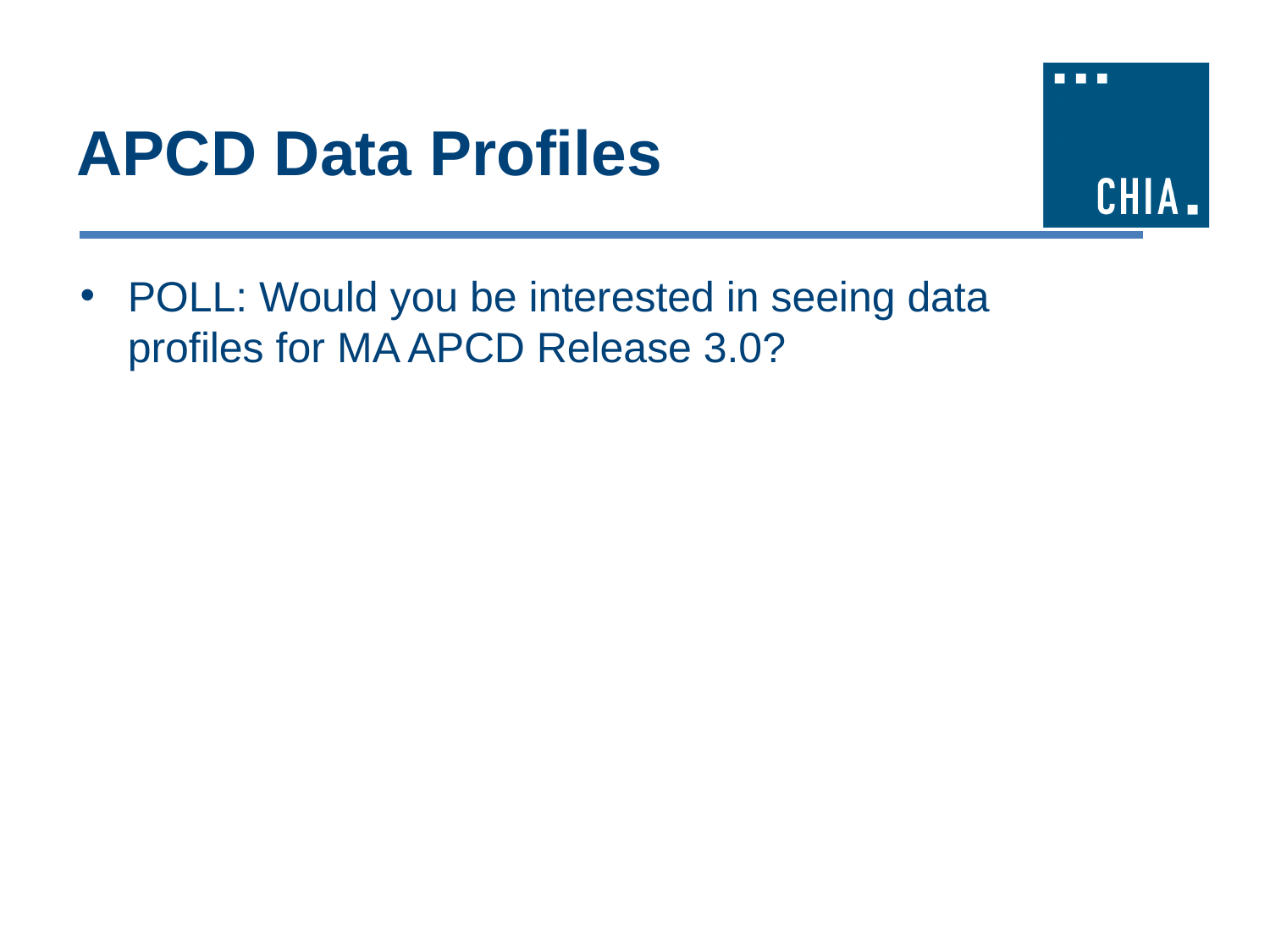

# APCD Data Profiles
POLL: Would you be interested in seeing data profiles for MA APCD Release 3.0?